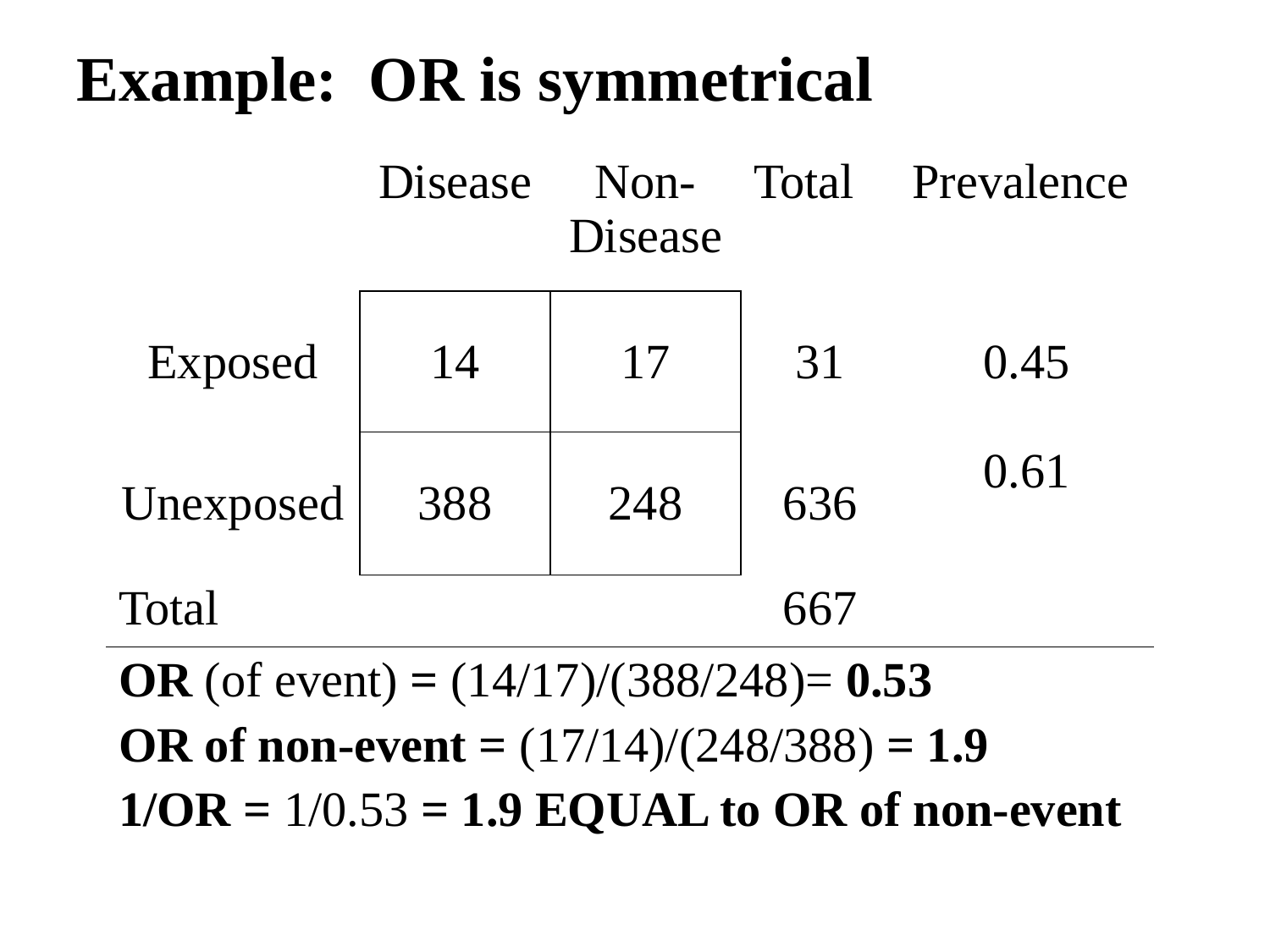

Example:  OR is symmetrical
|  | Disease | Non-Disease | Total | Prevalence |
| --- | --- | --- | --- | --- |
| Exposed | 14 | 17 | 31 | 0.45 |
| Unexposed | 388 | 248 | 636 | 0.61 |
| Total |  |  | 667 |  |
| OR (of event) = (14/17)/(388/248)= 0.53 OR of non-event = (17/14)/(248/388) = 1.9 1/OR = 1/0.53 = 1.9 EQUAL to OR of non-event |  |  |  |  |